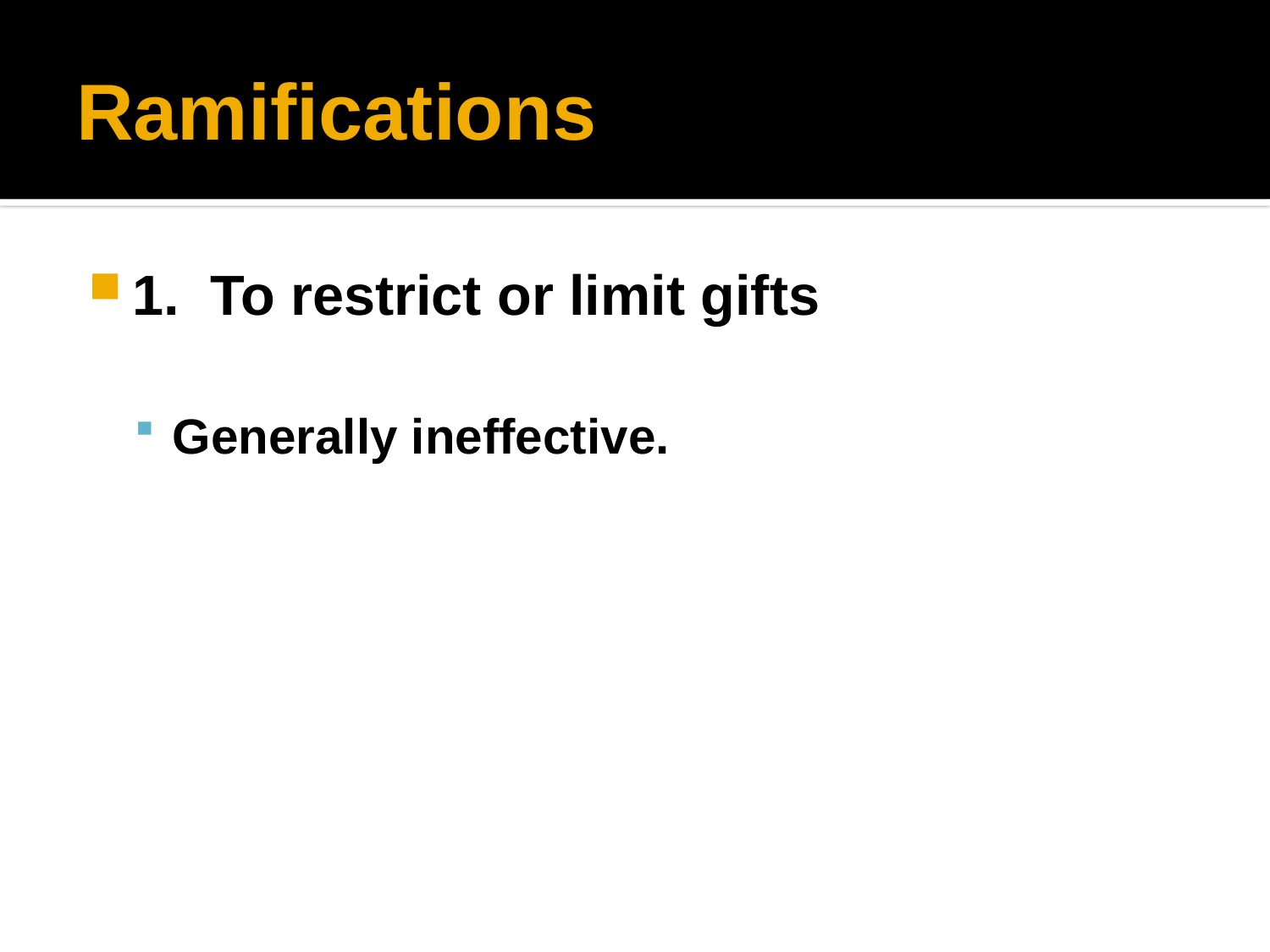

# Ramifications
1.  To restrict or limit gifts

Generally ineffective.